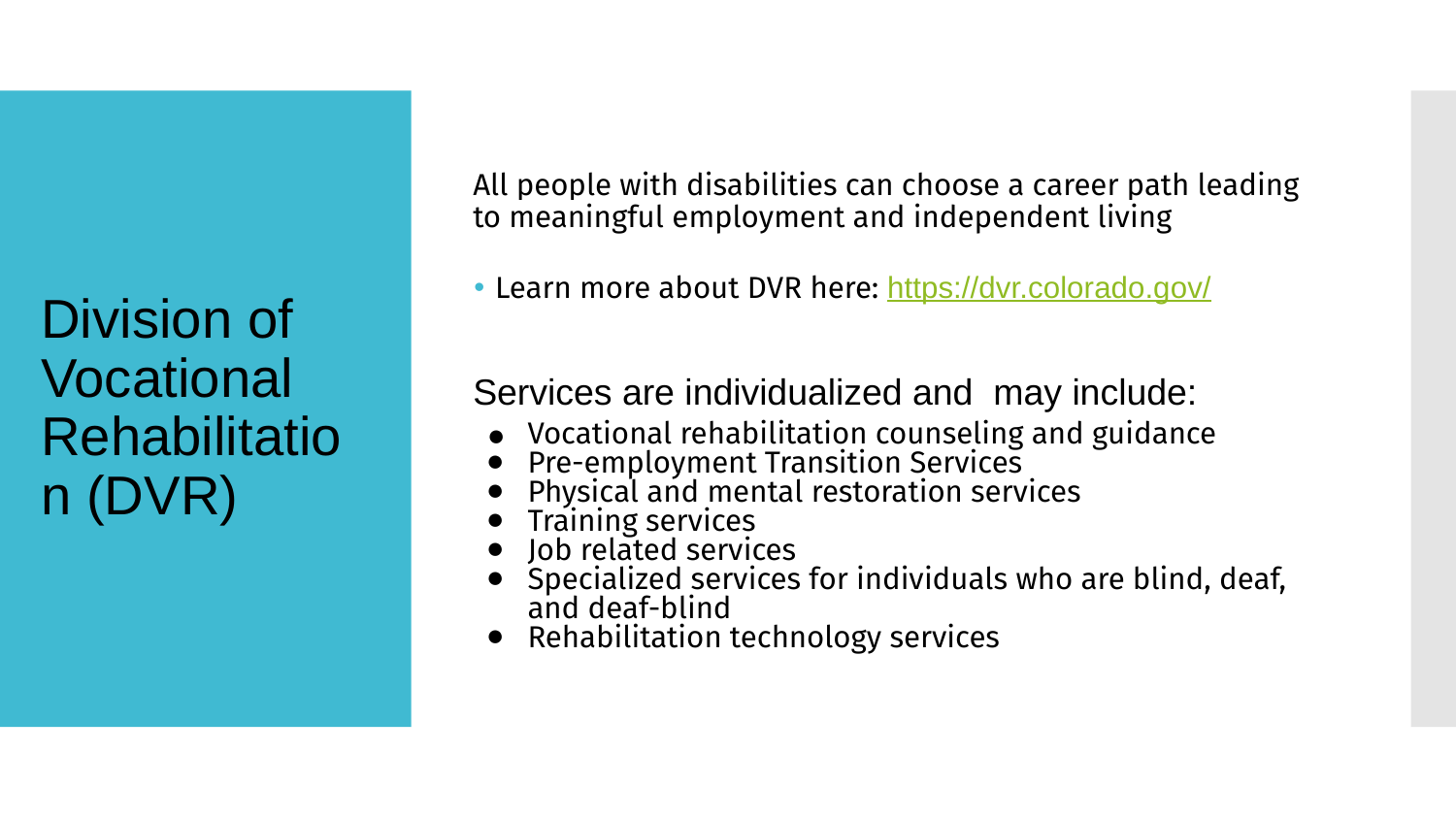

All people with disabilities can choose a career path leading to meaningful employment and independent living

Learn more about DVR here: https://dvr.colorado.gov/

Services are individualized and  may include:
Vocational rehabilitation counseling and guidance
Pre-employment Transition Services
Physical and mental restoration services
Training services
Job related services
Specialized services for individuals who are blind, deaf, and deaf-blind
Rehabilitation technology services

# Division of Vocational Rehabilitation (DVR)